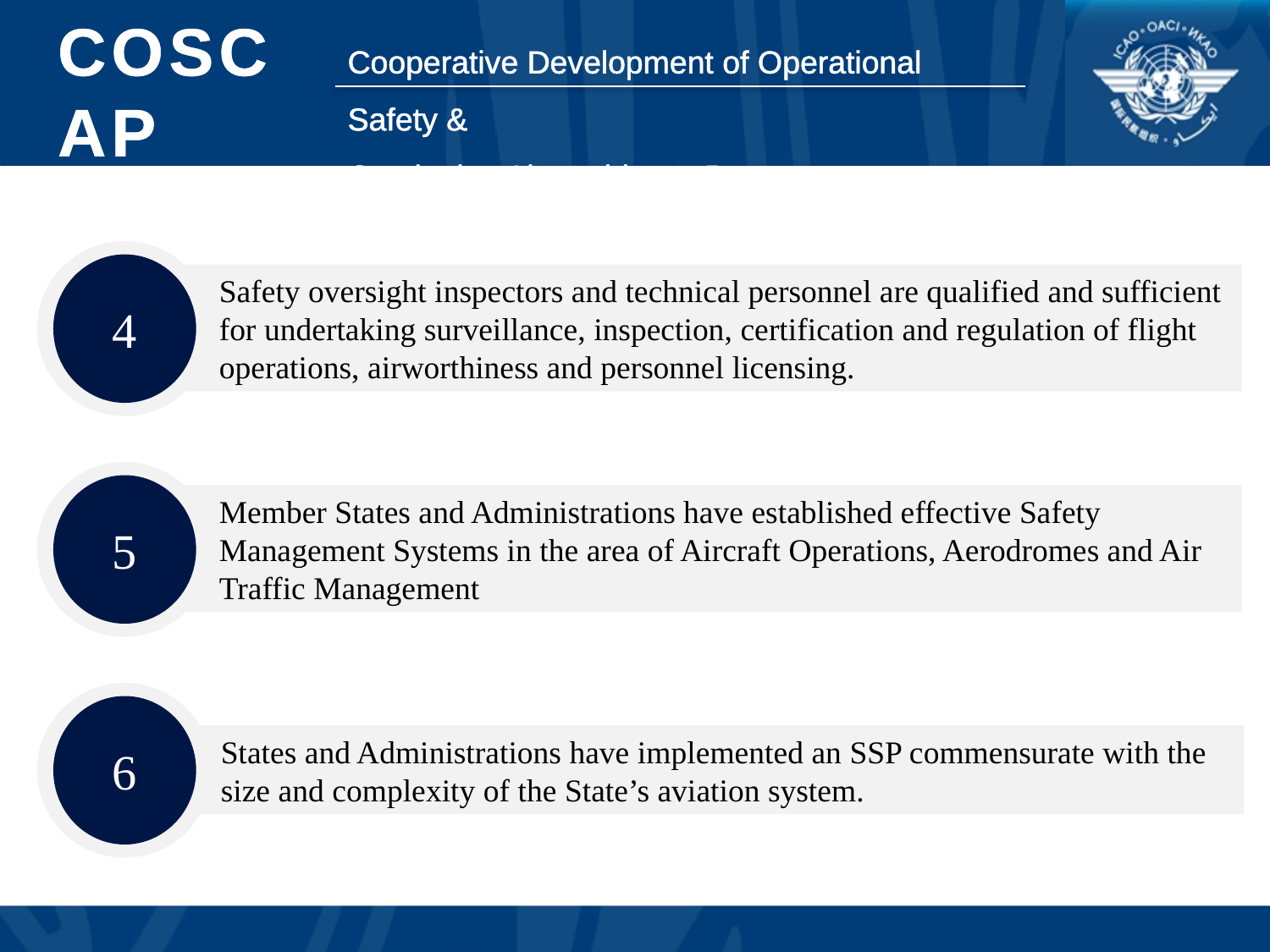

4
Safety oversight inspectors and technical personnel are qualified and sufficient for undertaking surveillance, inspection, certification and regulation of flight operations, airworthiness and personnel licensing.

5
Member States and Administrations have established effective Safety Management Systems in the area of Aircraft Operations, Aerodromes and Air Traffic Management

6
States and Administrations have implemented an SSP commensurate with the size and complexity of the State’s aviation system.